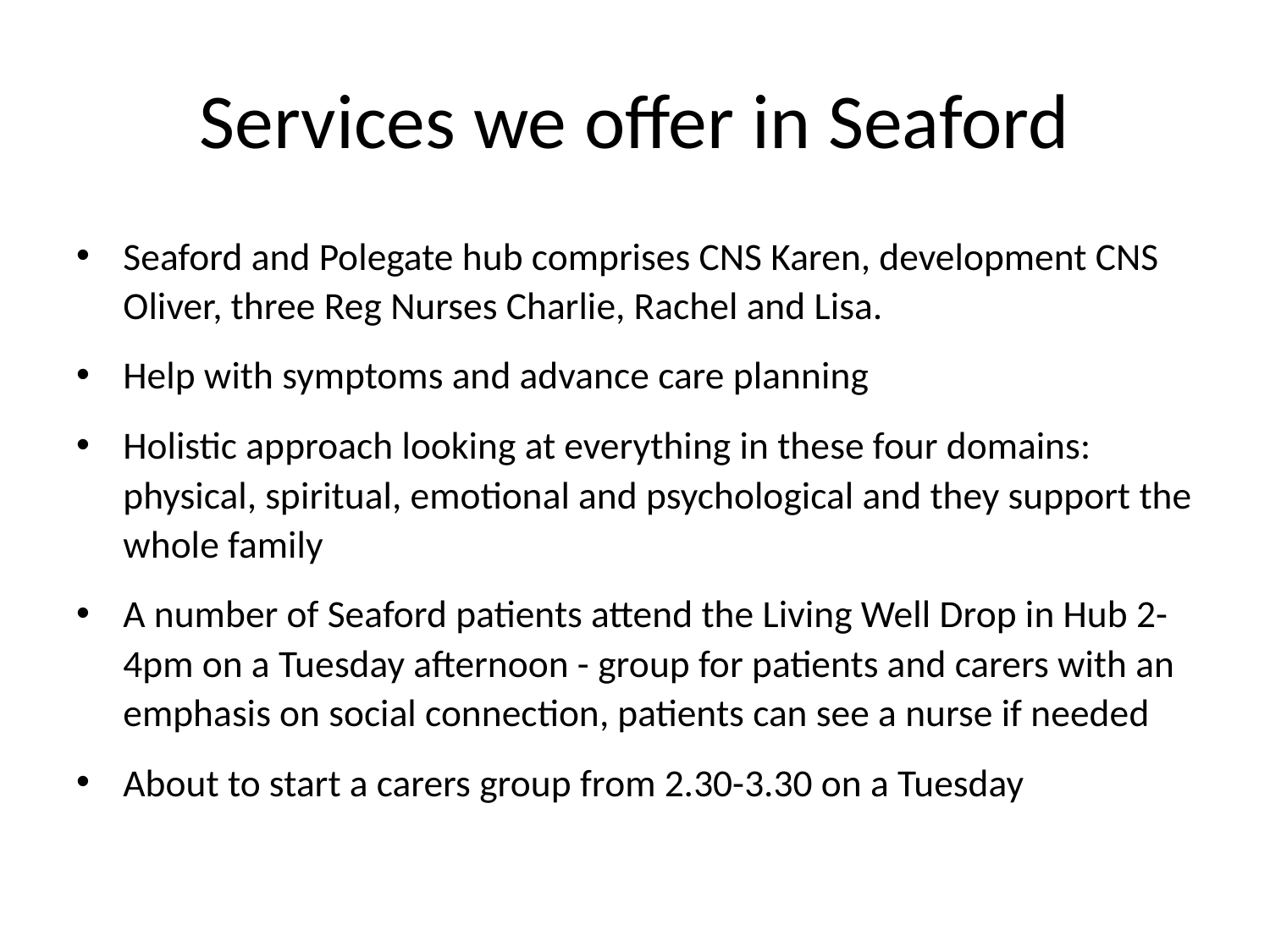

# Services we offer in Seaford
Seaford and Polegate hub comprises CNS Karen, development CNS Oliver, three Reg Nurses Charlie, Rachel and Lisa.
Help with symptoms and advance care planning
Holistic approach looking at everything in these four domains: physical, spiritual, emotional and psychological and they support the whole family
A number of Seaford patients attend the Living Well Drop in Hub 2-4pm on a Tuesday afternoon - group for patients and carers with an emphasis on social connection, patients can see a nurse if needed
About to start a carers group from 2.30-3.30 on a Tuesday